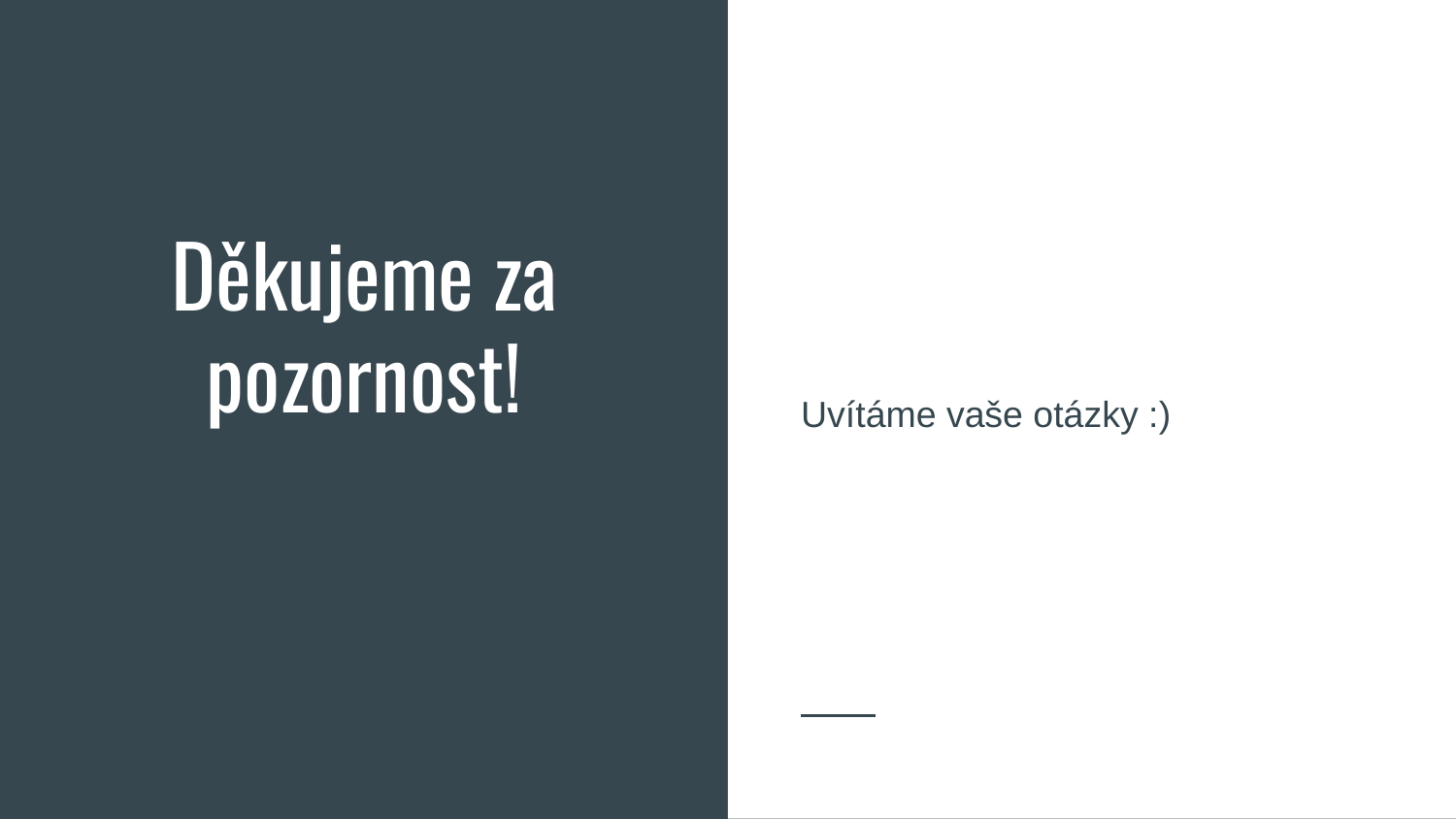

Uvítáme vaše otázky :)
# Děkujeme za pozornost!